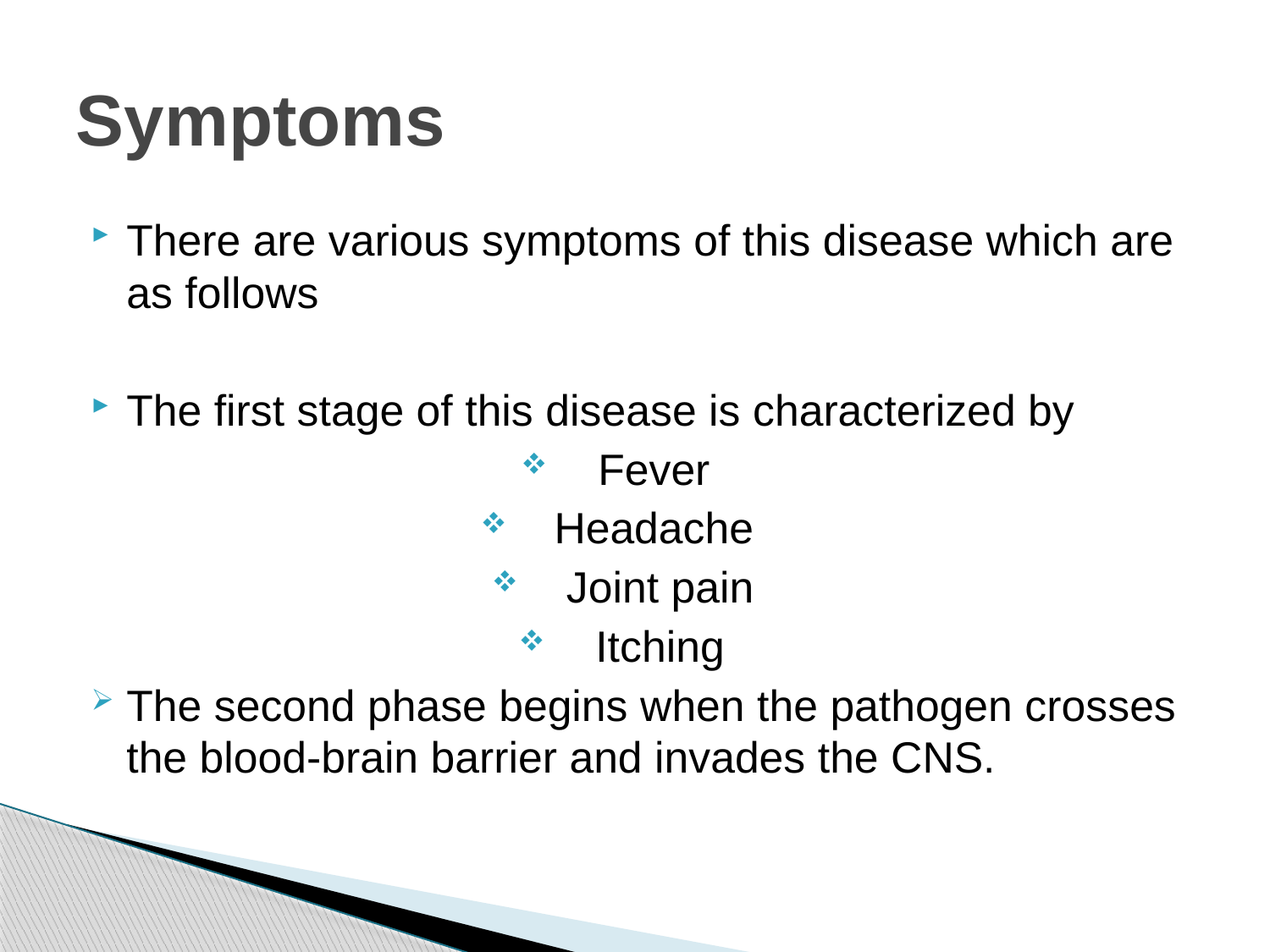

# Symptoms
There are various symptoms of this disease which are as follows

The first stage of this disease is characterized by
Fever
Headache
Joint pain
Itching
The second phase begins when the pathogen crosses the blood-brain barrier and invades the CNS.